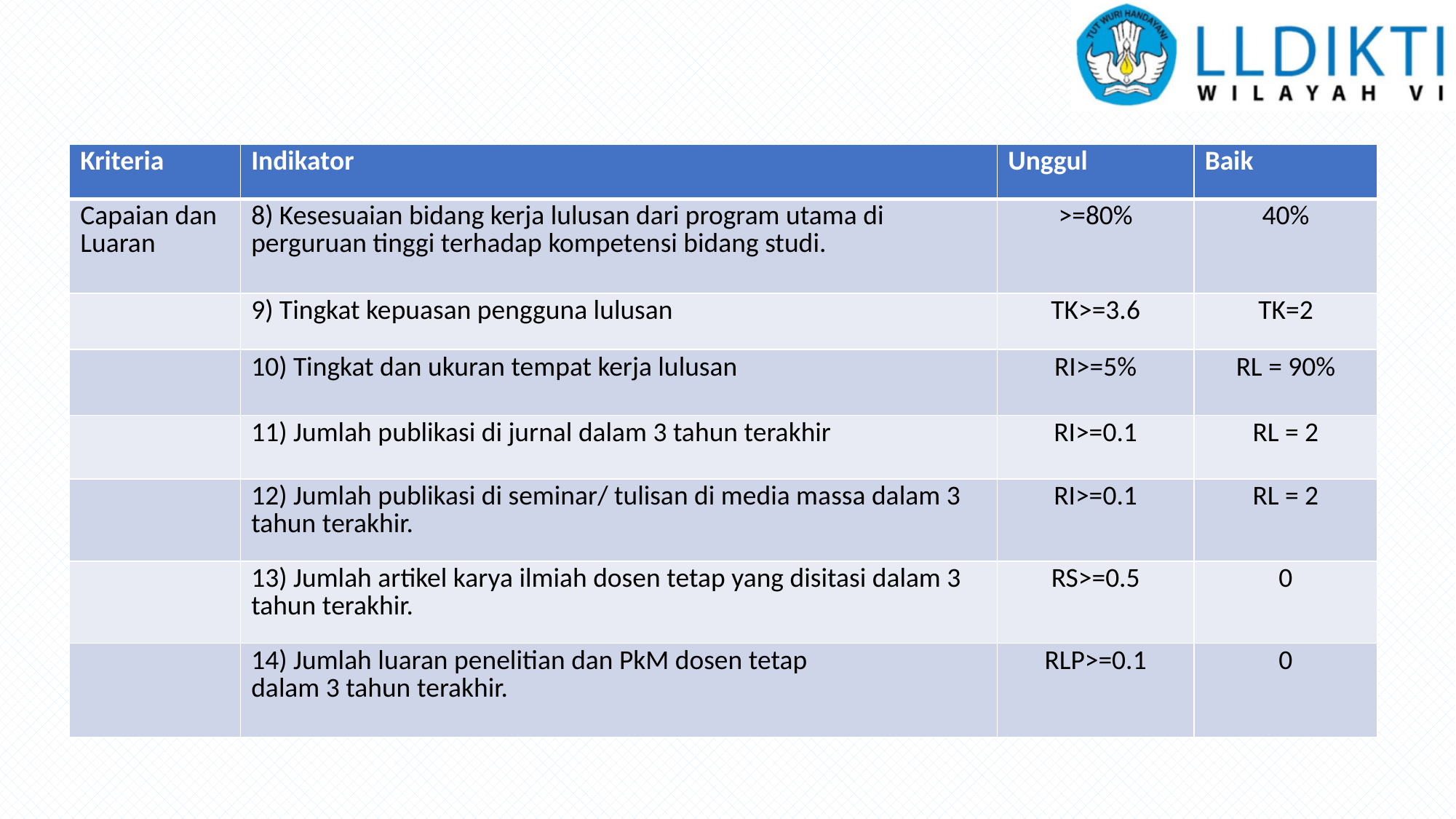

#
| Kriteria | Indikator | Unggul | Baik |
| --- | --- | --- | --- |
| Capaian dan Luaran | 8) Kesesuaian bidang kerja lulusan dari program utama di perguruan tinggi terhadap kompetensi bidang studi. | >=80% | 40% |
|  | 9) Tingkat kepuasan pengguna lulusan | TK>=3.6 | TK=2 |
|  | 10) Tingkat dan ukuran tempat kerja lulusan | RI>=5% | RL = 90% |
|  | 11) Jumlah publikasi di jurnal dalam 3 tahun terakhir | RI>=0.1 | RL = 2 |
|  | 12) Jumlah publikasi di seminar/ tulisan di media massa dalam 3 tahun terakhir. | RI>=0.1 | RL = 2 |
|  | 13) Jumlah artikel karya ilmiah dosen tetap yang disitasi dalam 3 tahun terakhir. | RS>=0.5 | 0 |
|  | 14) Jumlah luaran penelitian dan PkM dosen tetap dalam 3 tahun terakhir. | RLP>=0.1 | 0 |